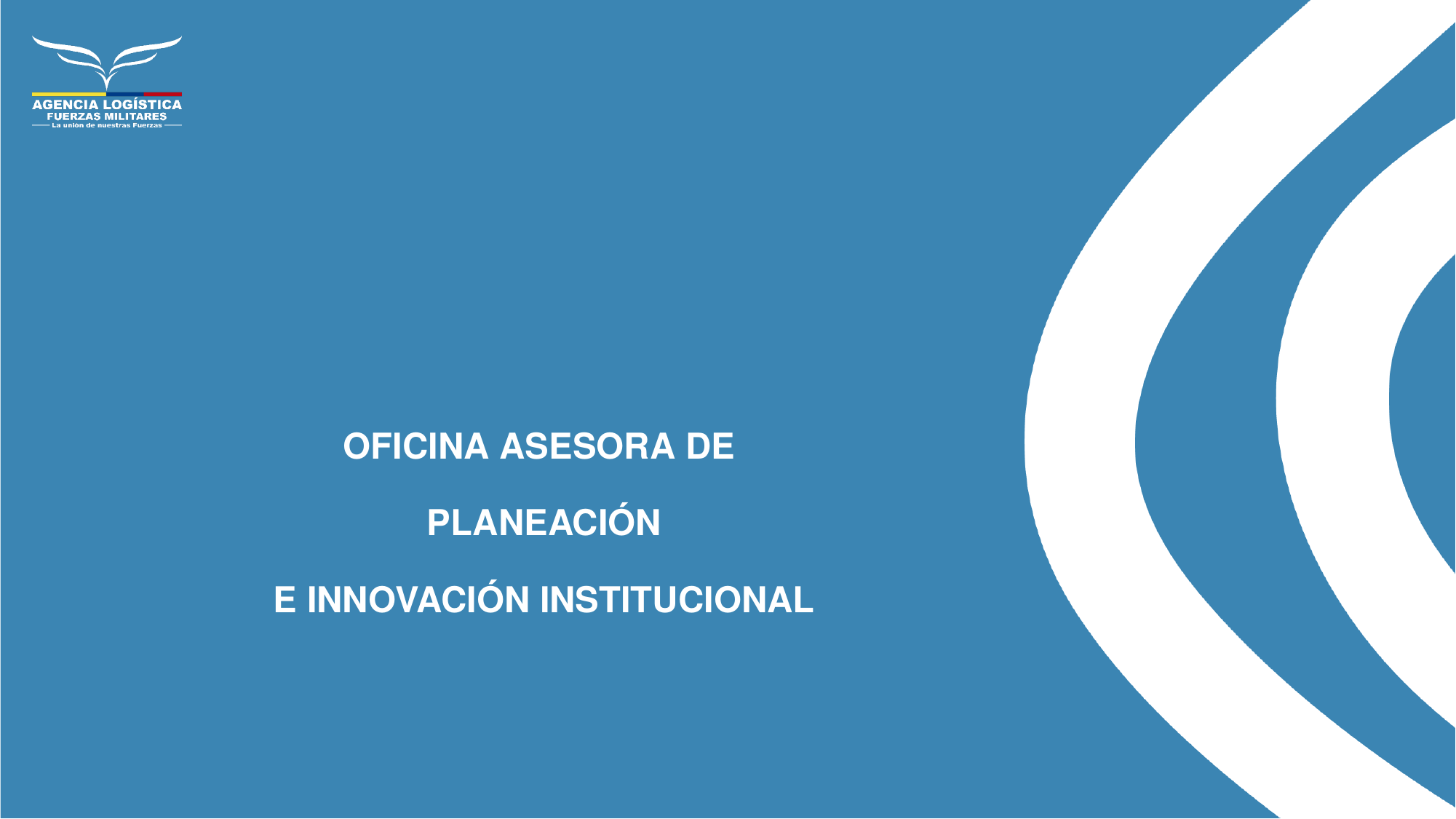

# OFICINA ASESORA DE PLANEACIÓN E INNOVACIÓN INSTITUCIONAL